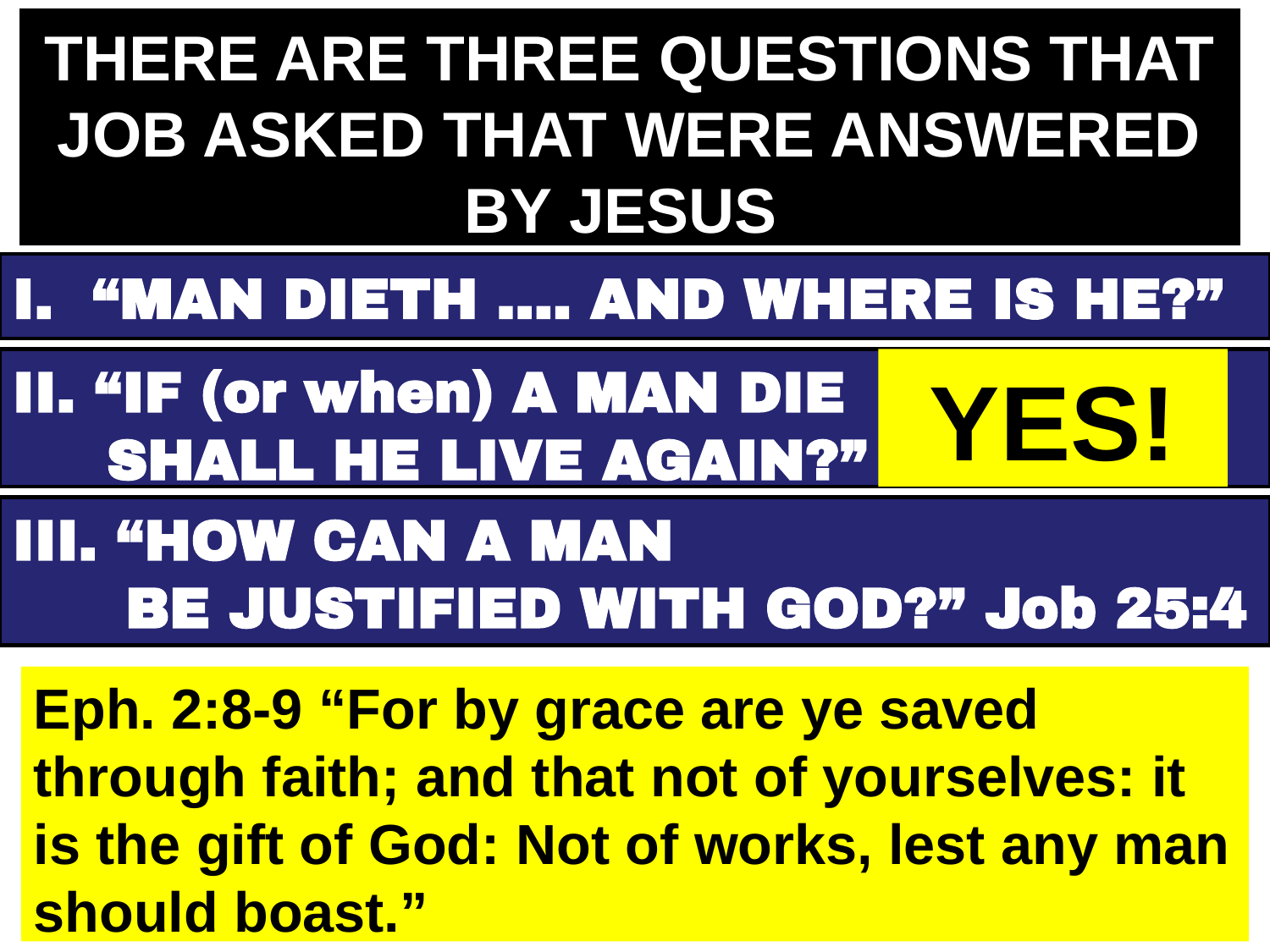

THERE ARE THREE QUESTIONS THAT JOB ASKED THAT WERE ANSWERED BY JESUS
“MAN DIETH .... AND WHERE IS HE?”

II. “IF (or when) A MAN DIE
     SHALL HE LIVE AGAIN?” Job 14:14.
YES!
III. “HOW CAN A MAN
      BE JUSTIFIED WITH GOD?” Job 25:4
Eph. 2:8-9 “For by grace are ye saved through faith; and that not of yourselves: it is the gift of God: Not of works, lest any man should boast.”